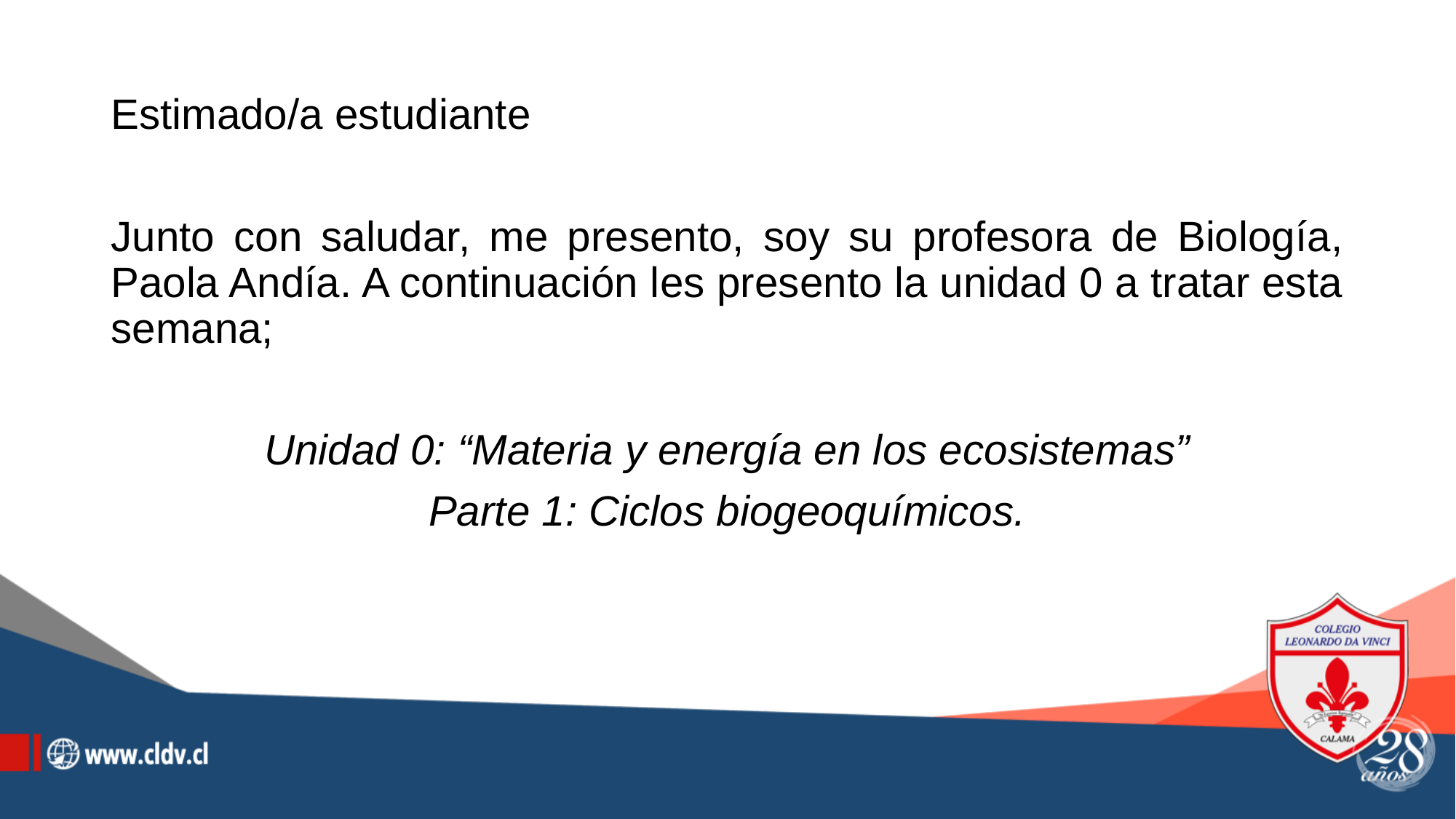

Estimado/a estudiante

Junto con saludar, me presento, soy su profesora de Biología, Paola Andía. A continuación les presento la unidad 0 a tratar esta semana;

Unidad 0: “Materia y energía en los ecosistemas”
Parte 1: Ciclos biogeoquímicos.